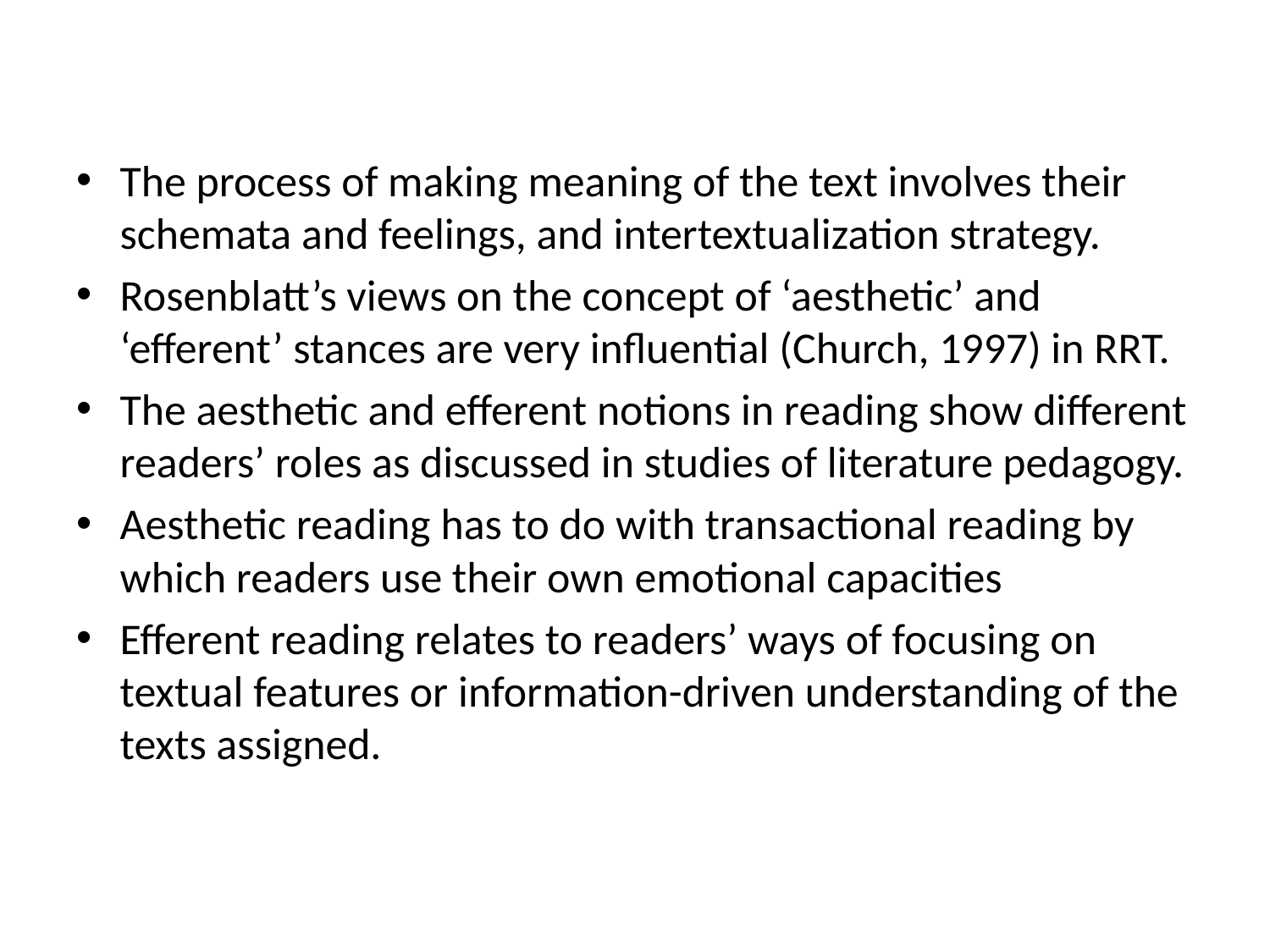

The process of making meaning of the text involves their schemata and feelings, and intertextualization strategy.
Rosenblatt’s views on the concept of ‘aesthetic’ and ‘efferent’ stances are very influential (Church, 1997) in RRT.
The aesthetic and efferent notions in reading show different readers’ roles as discussed in studies of literature pedagogy.
Aesthetic reading has to do with transactional reading by which readers use their own emotional capacities
Efferent reading relates to readers’ ways of focusing on textual features or information-driven understanding of the texts assigned.